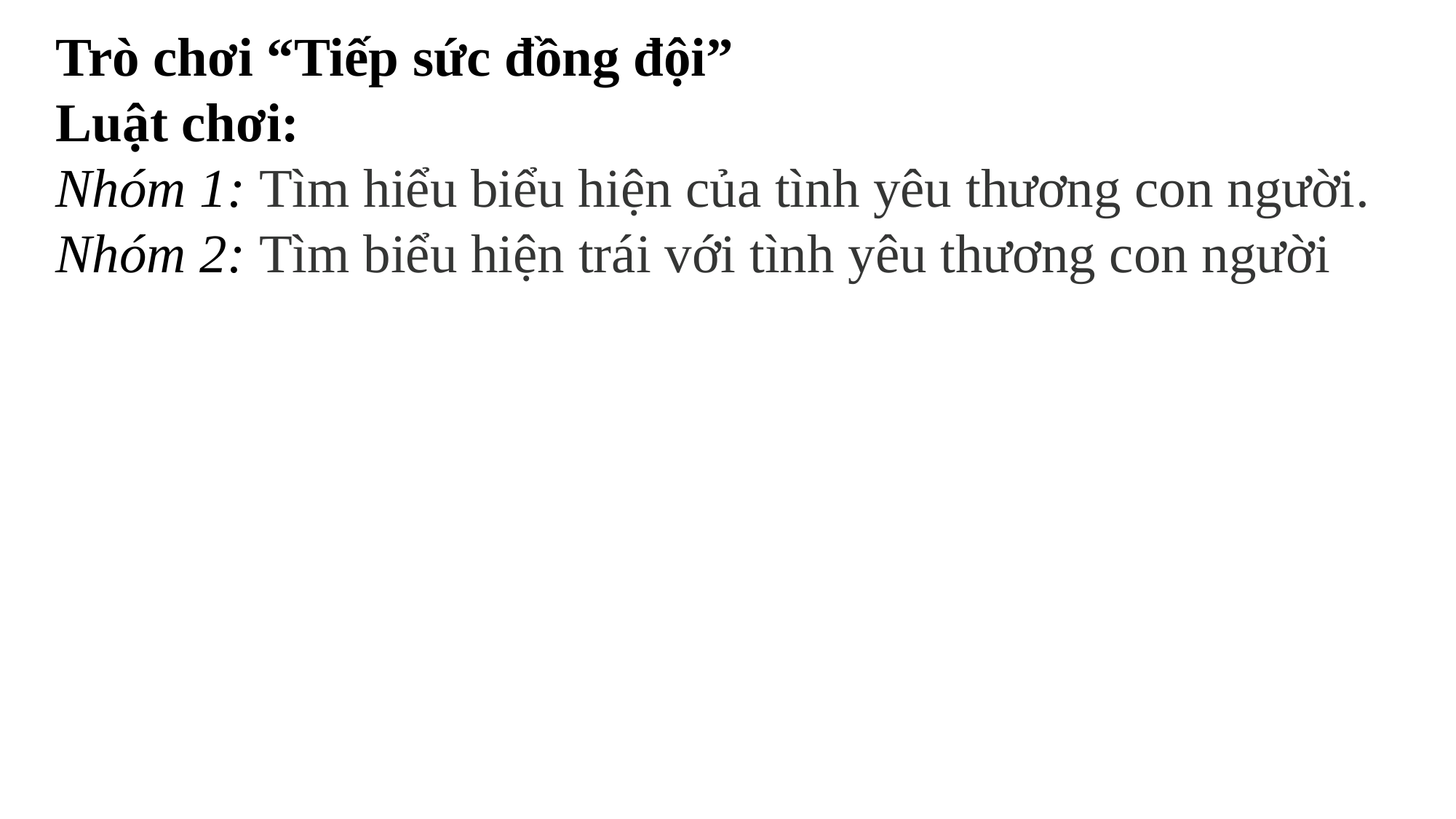

Trò chơi “Tiếp sức đồng đội”
Luật chơi:
Nhóm 1: Tìm hiểu biểu hiện của tình yêu thương con người.
Nhóm 2: Tìm biểu hiện trái với tình yêu thương con người